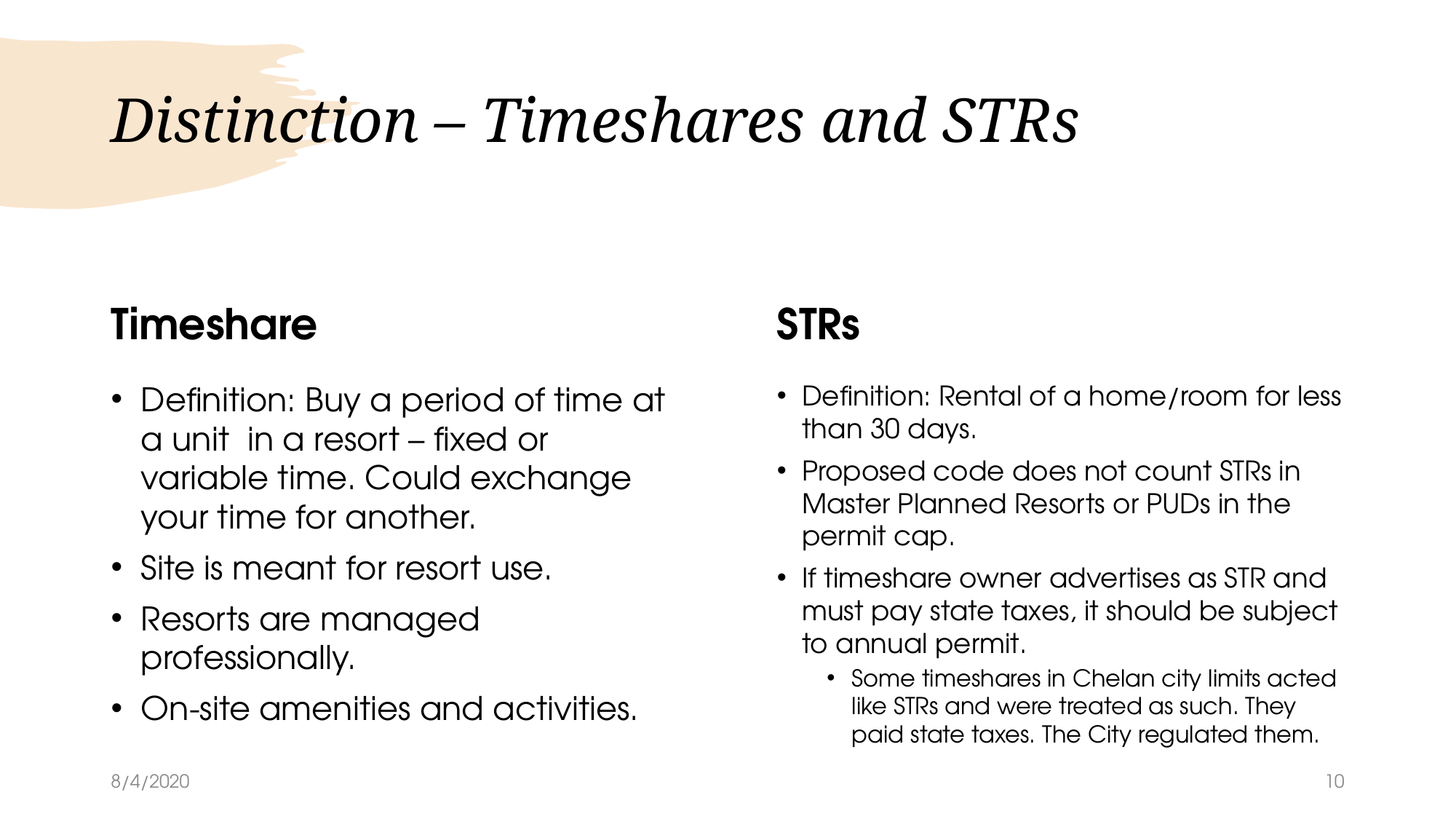

# Distinction – Timeshares and STRs
Timeshare
STRs
Definition: Buy a period of time at a unit  in a resort – fixed or variable time. Could exchange your time for another.
Site is meant for resort use.
Resorts are managed professionally.
On-site amenities and activities.
Definition: Rental of a home/room for less than 30 days.
Proposed code does not count STRs in Master Planned Resorts or PUDs in the permit cap.
If timeshare owner advertises as STR and must pay state taxes, it should be subject to annual permit.
Some timeshares in Chelan city limits acted like STRs and were treated as such. They paid state taxes. The City regulated them.
8/4/2020
10